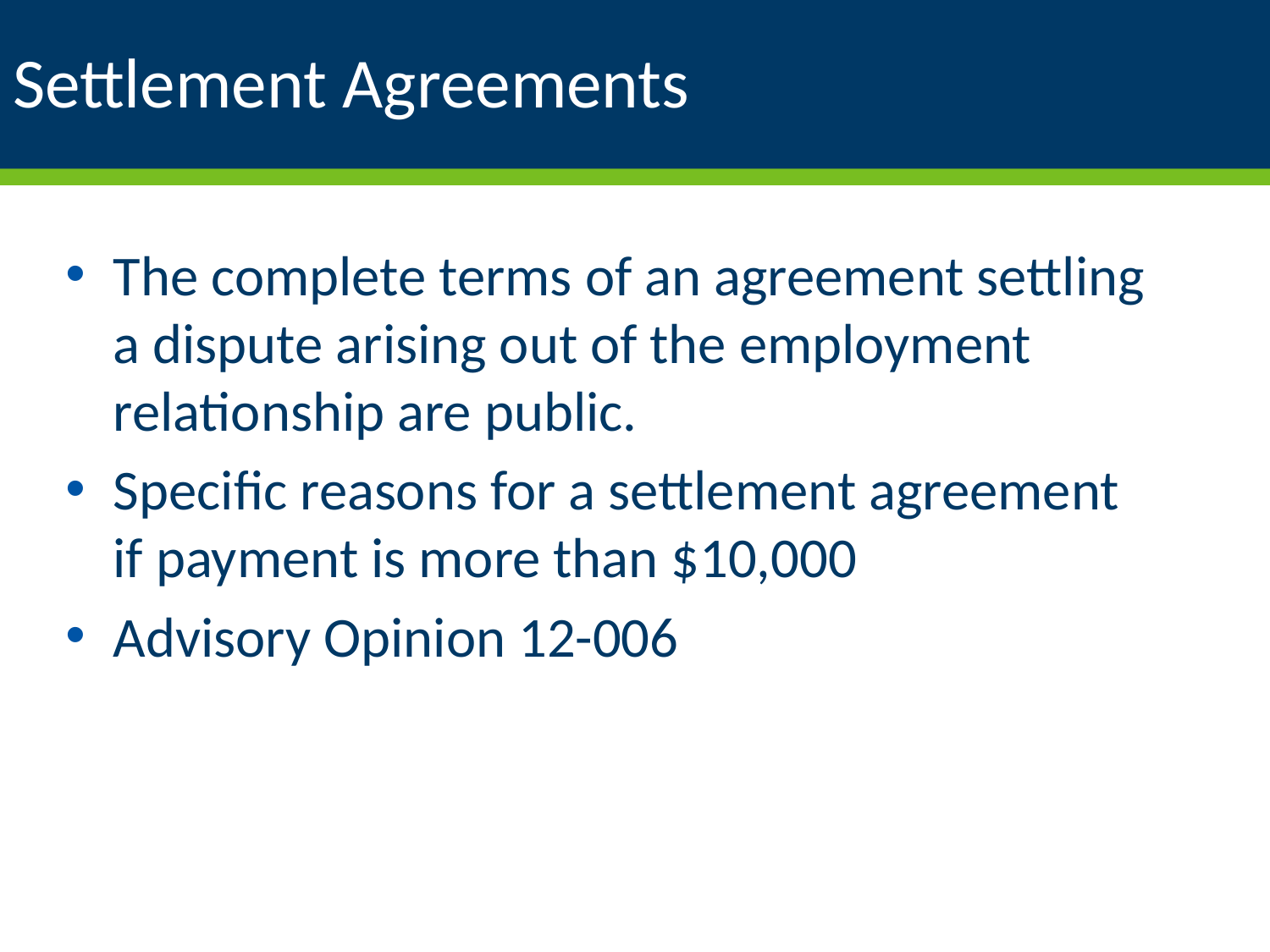

# Settlement Agreements
The complete terms of an agreement settling a dispute arising out of the employment relationship are public.
Specific reasons for a settlement agreement if payment is more than $10,000
Advisory Opinion 12-006